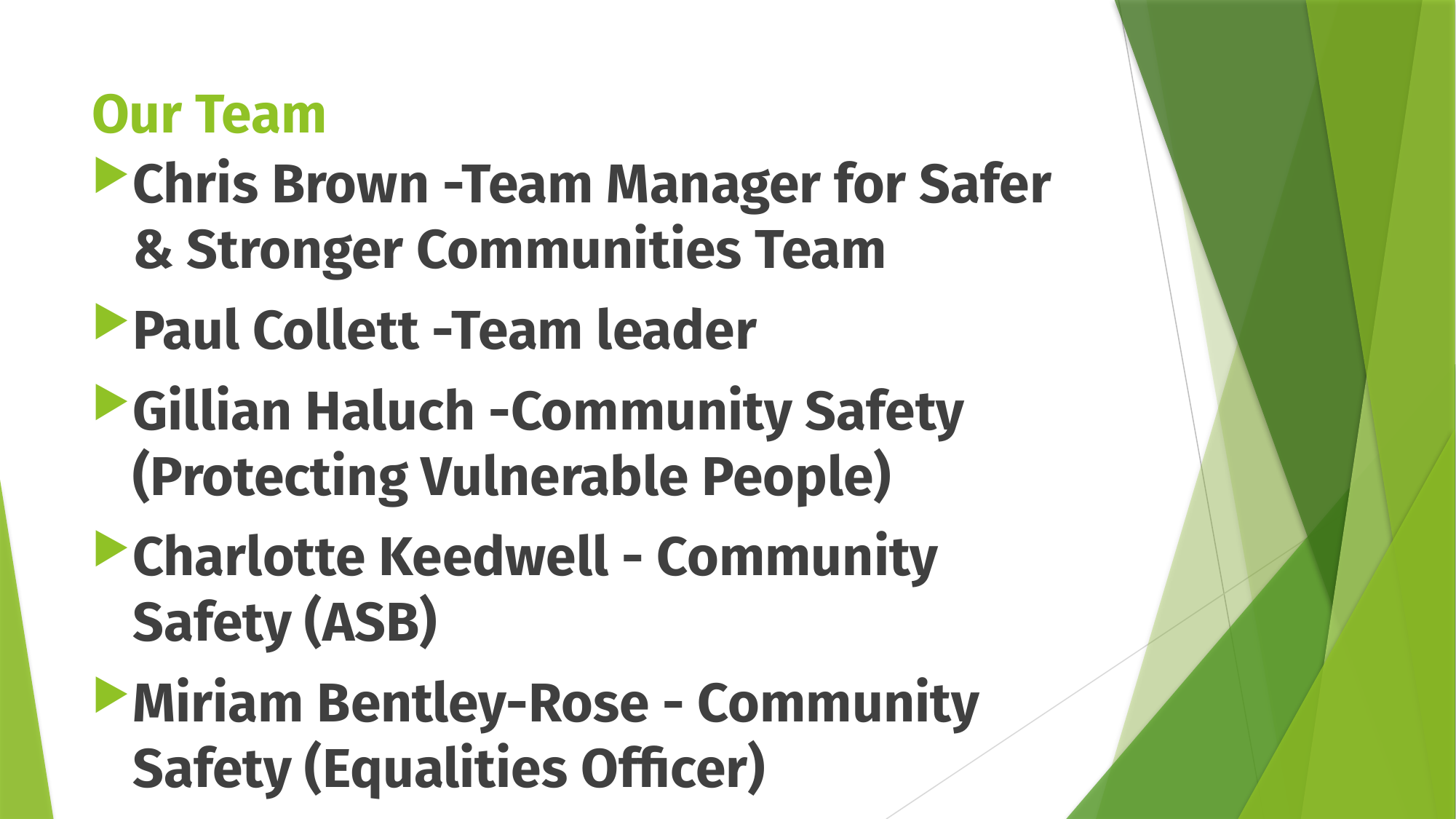

# Our Team
Chris Brown -Team Manager for Safer & Stronger Communities Team
Paul Collett -Team leader
Gillian Haluch -Community Safety (Protecting Vulnerable People)
Charlotte Keedwell - Community Safety (ASB)
Miriam Bentley-Rose - Community Safety (Equalities Officer)